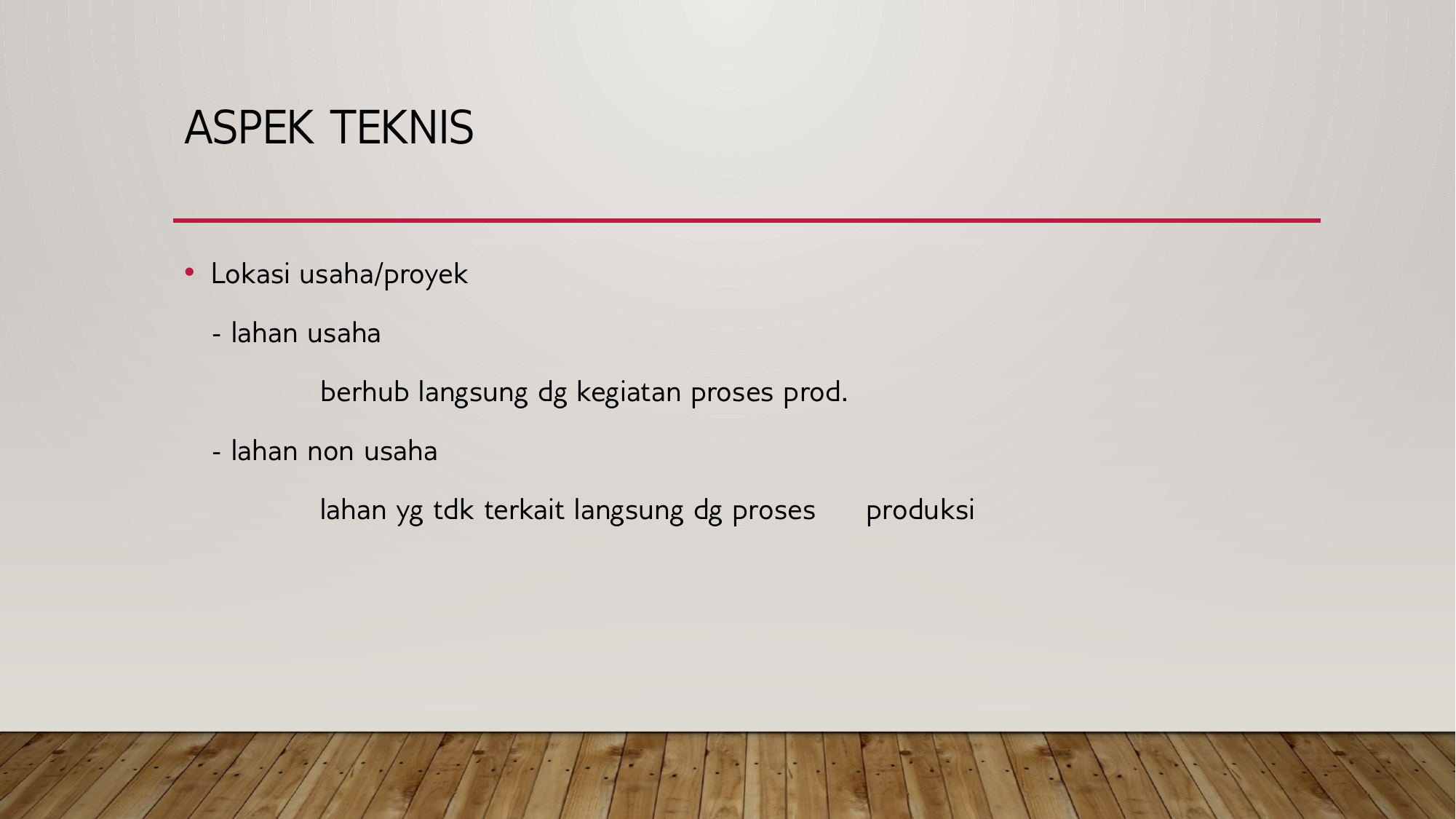

# Aspek teknis
Lokasi usaha/proyek
	- lahan usaha
		berhub langsung dg kegiatan proses prod.
	- lahan non usaha
		lahan yg tdk terkait langsung dg proses 	produksi